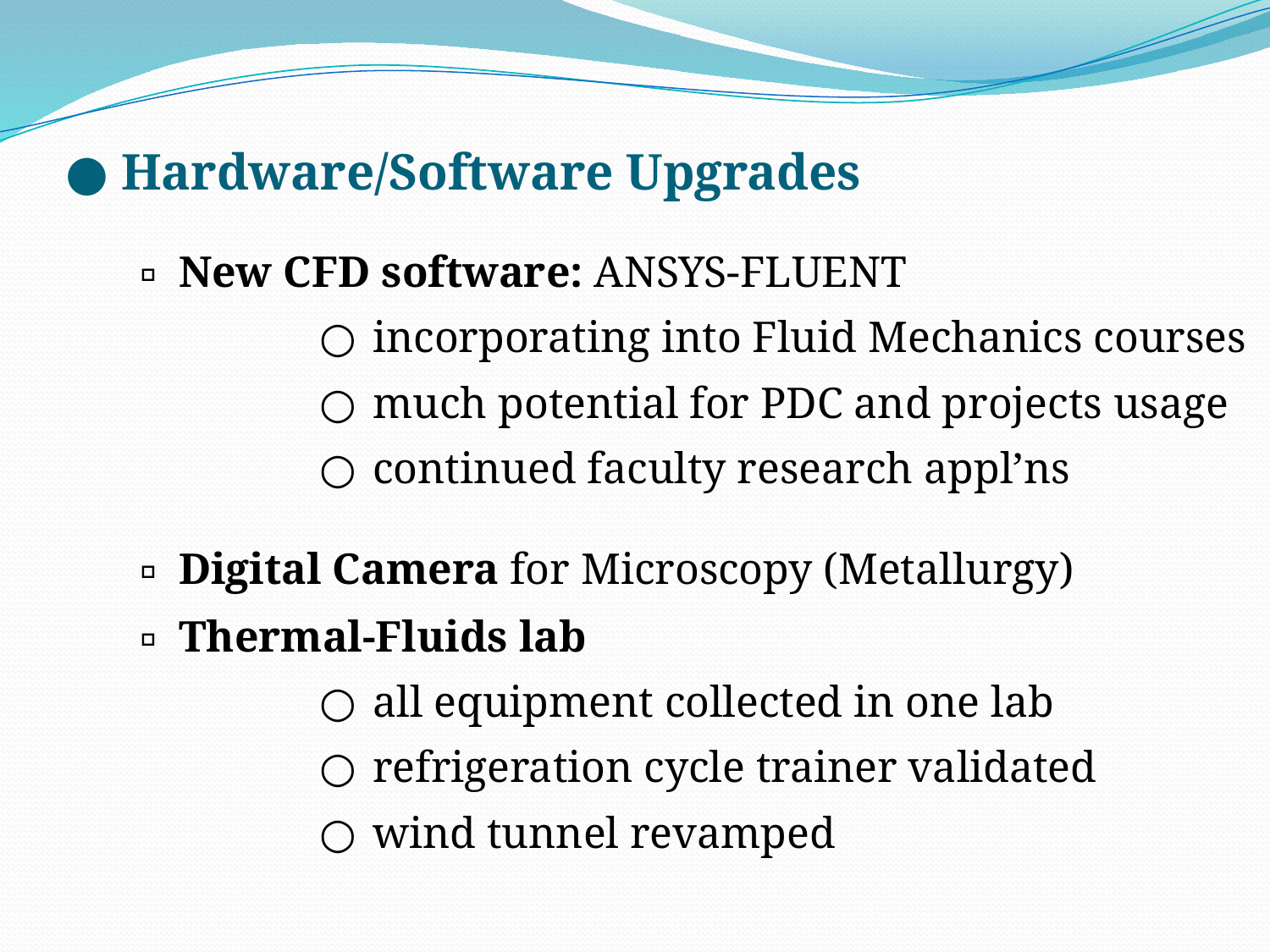

● Hardware/Software Upgrades

         ▫  New CFD software: ANSYS-FLUENT
		○  incorporating into Fluid Mechanics courses
	 	○  much potential for PDC and projects usage
	 	○  continued faculty research appl’ns

         ▫  Digital Camera for Microscopy (Metallurgy)
         ▫  Thermal-Fluids lab
		○  all equipment collected in one lab
	 	○  refrigeration cycle trainer validated
	 	○  wind tunnel revamped